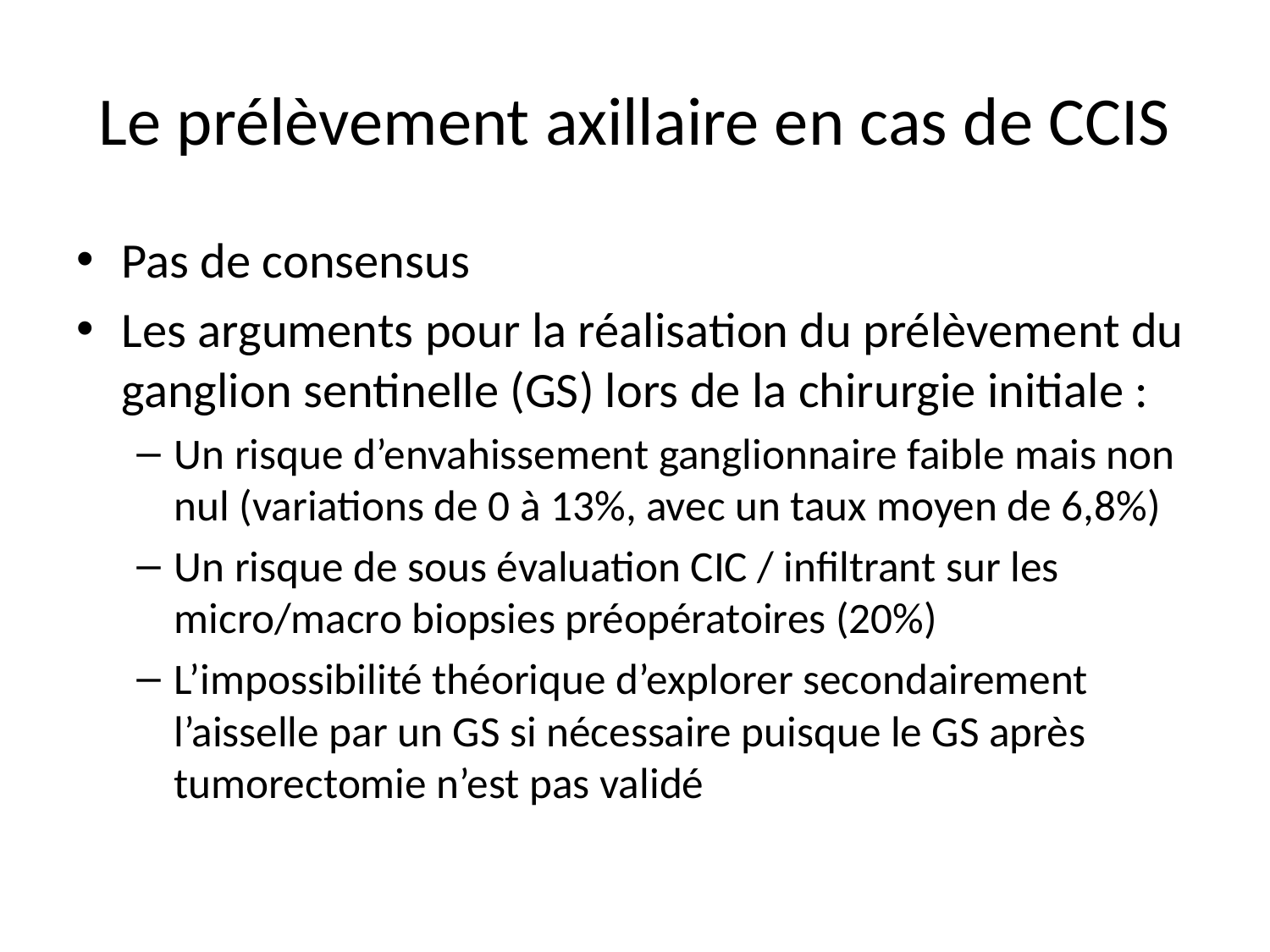

# Le prélèvement axillaire en cas de CCIS
Pas de consensus
Les arguments pour la réalisation du prélèvement du ganglion sentinelle (GS) lors de la chirurgie initiale :
Un risque d’envahissement ganglionnaire faible mais non nul (variations de 0 à 13%, avec un taux moyen de 6,8%)
Un risque de sous évaluation CIC / infiltrant sur les micro/macro biopsies préopératoires (20%)
L’impossibilité théorique d’explorer secondairement l’aisselle par un GS si nécessaire puisque le GS après tumorectomie n’est pas validé